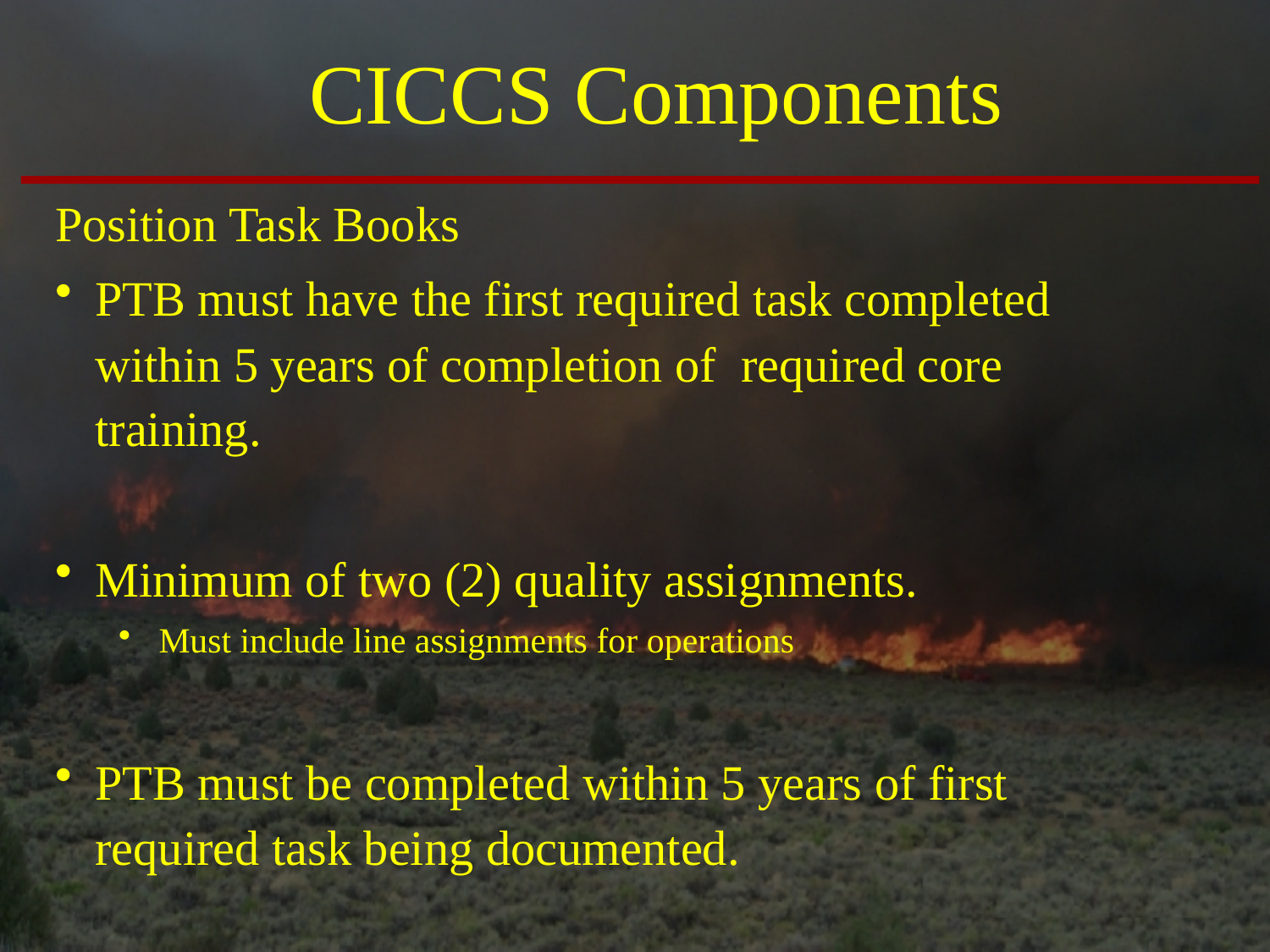

CICCS Components
Position Task Books
PTB must have the first required task completed within 5 years of completion of  required core training.

Minimum of two (2) quality assignments.
Must include line assignments for operations

PTB must be completed within 5 years of first required task being documented.